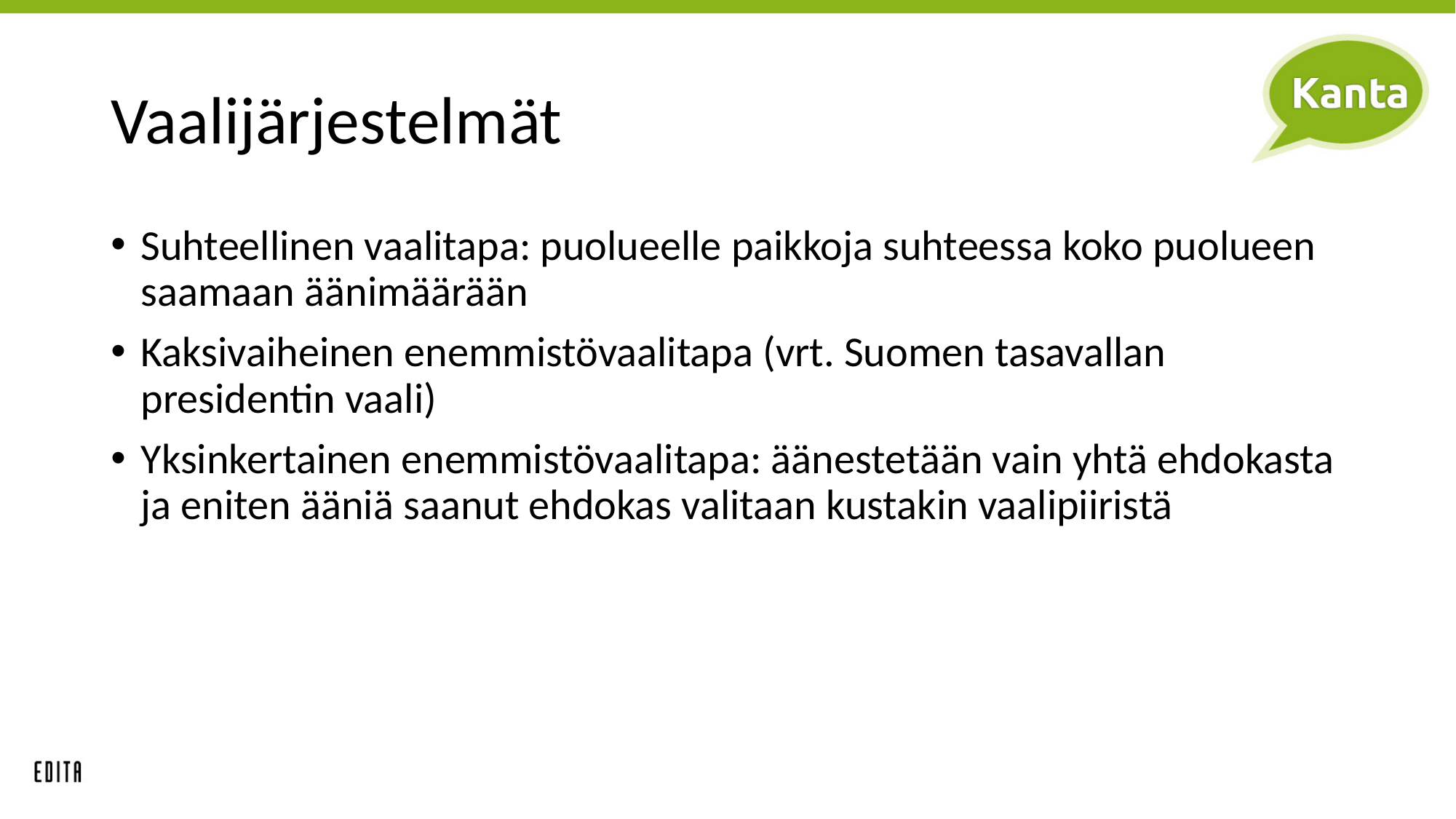

# Vaalijärjestelmät
Suhteellinen vaalitapa: puolueelle paikkoja suhteessa koko puolueen saamaan äänimäärään
Kaksivaiheinen enemmistövaalitapa (vrt. Suomen tasavallan presidentin vaali)
Yksinkertainen enemmistövaalitapa: äänestetään vain yhtä ehdokasta ja eniten ääniä saanut ehdokas valitaan kustakin vaalipiiristä